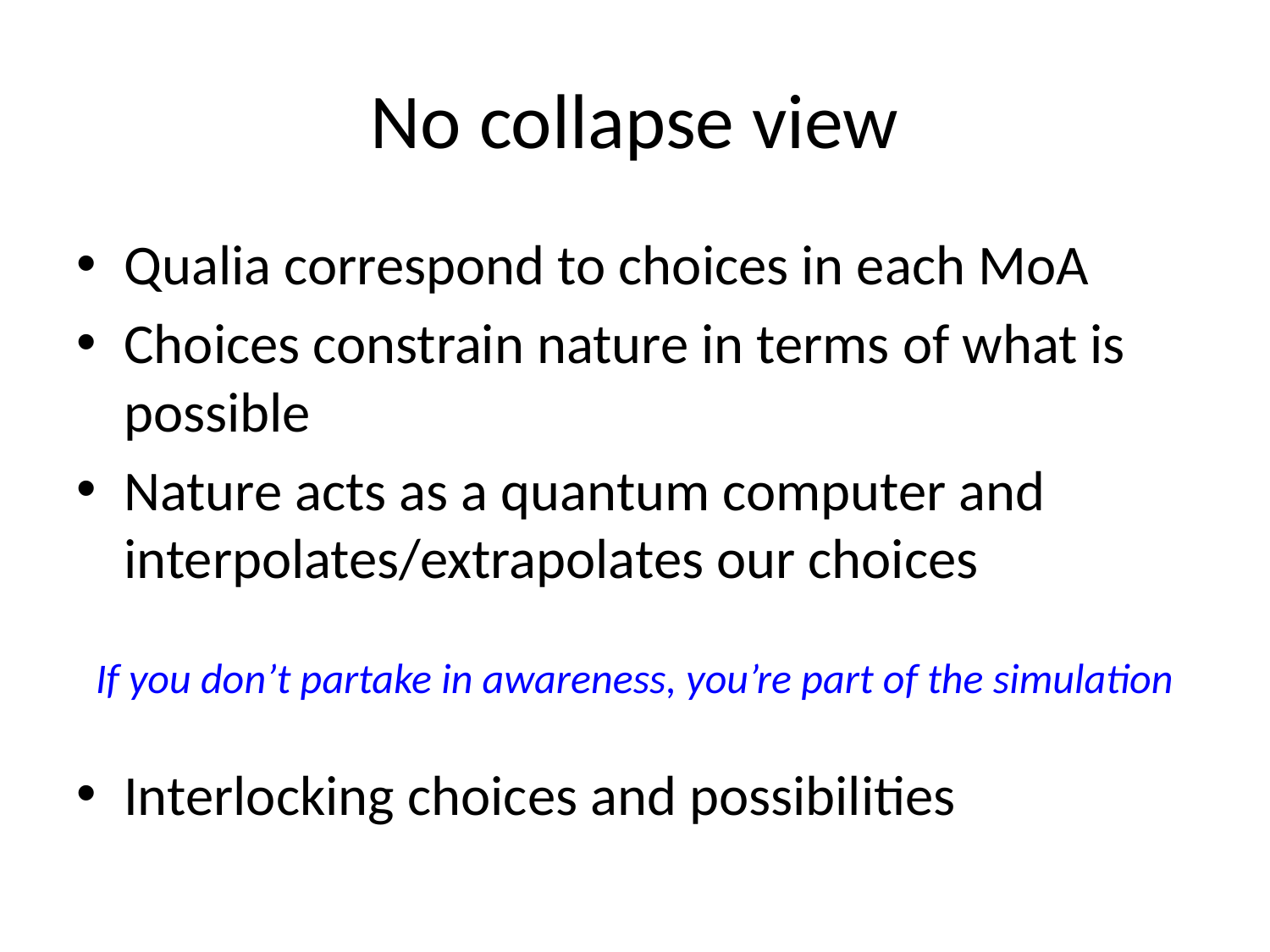

# No collapse view
Qualia correspond to choices in each MoA
Choices constrain nature in terms of what is possible
Nature acts as a quantum computer and interpolates/extrapolates our choices

Interlocking choices and possibilities

If you don’t partake in awareness, you’re part of the simulation